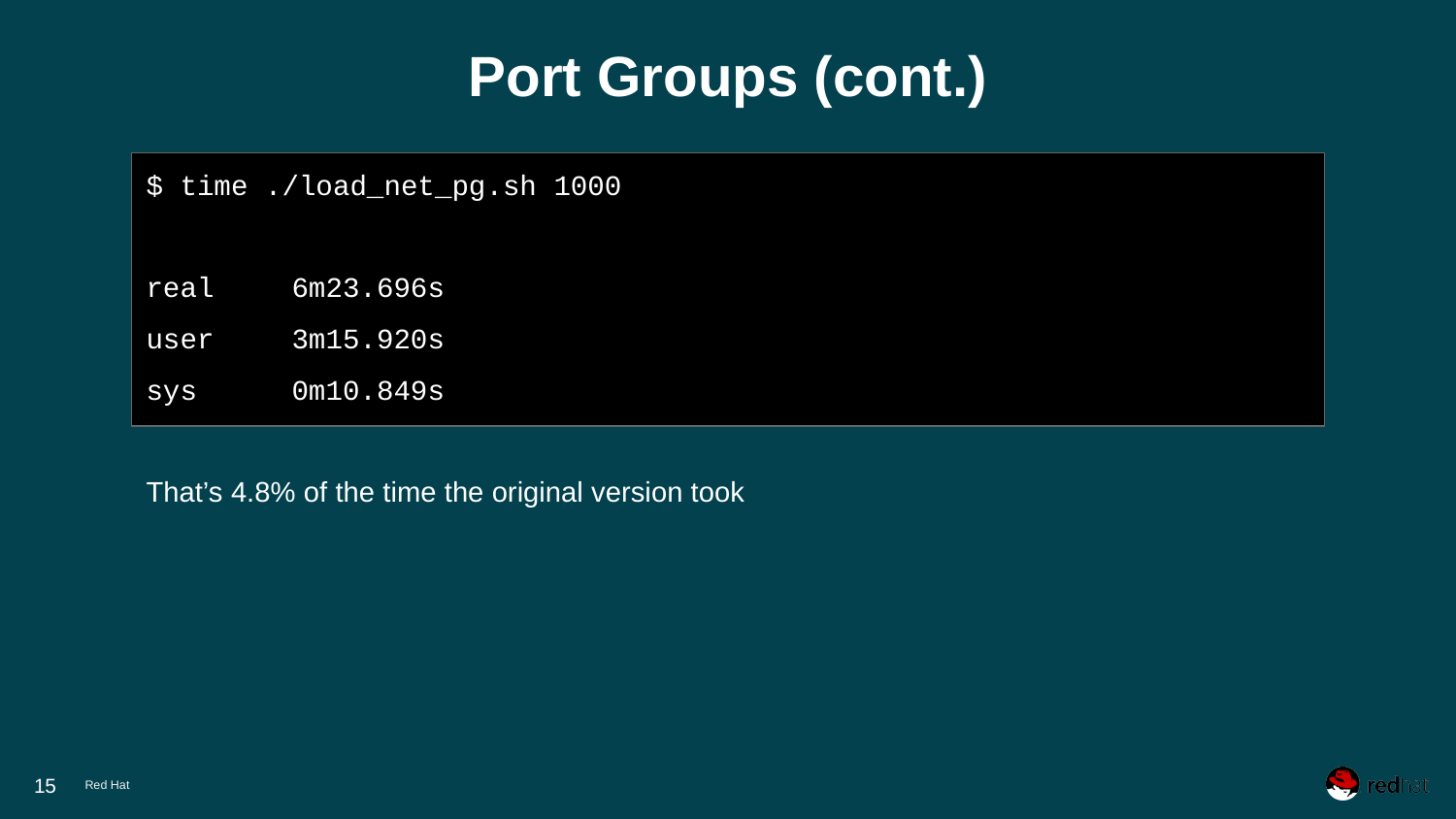

# Port Groups (cont.)
$ time ./load_net_pg.sh 1000

real	6m23.696s
user	3m15.920s
sys	0m10.849s

That’s 4.8% of the time the original version took

15